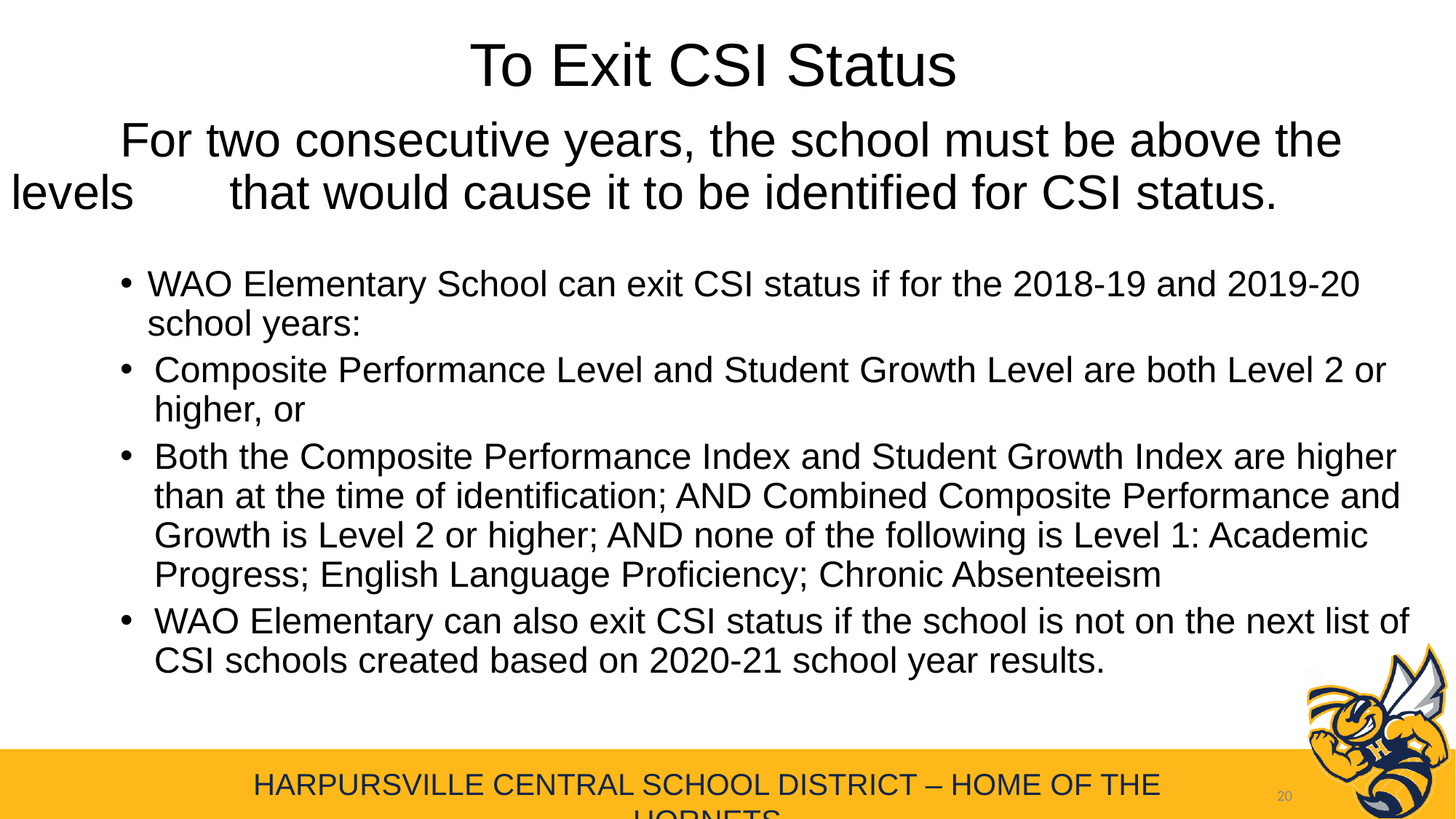

To Exit CSI Status
	For two consecutive years, the school must be above the levels 	that would cause it to be identified for CSI status.

WAO Elementary School can exit CSI status if for the 2018-19 and 2019-20 school years:
Composite Performance Level and Student Growth Level are both Level 2 or higher, or
Both the Composite Performance Index and Student Growth Index are higher than at the time of identification; AND Combined Composite Performance and Growth is Level 2 or higher; AND none of the following is Level 1: Academic Progress; English Language Proficiency; Chronic Absenteeism
WAO Elementary can also exit CSI status if the school is not on the next list of CSI schools created based on 2020-21 school year results.
How Schools Can Exit CSI Status
20